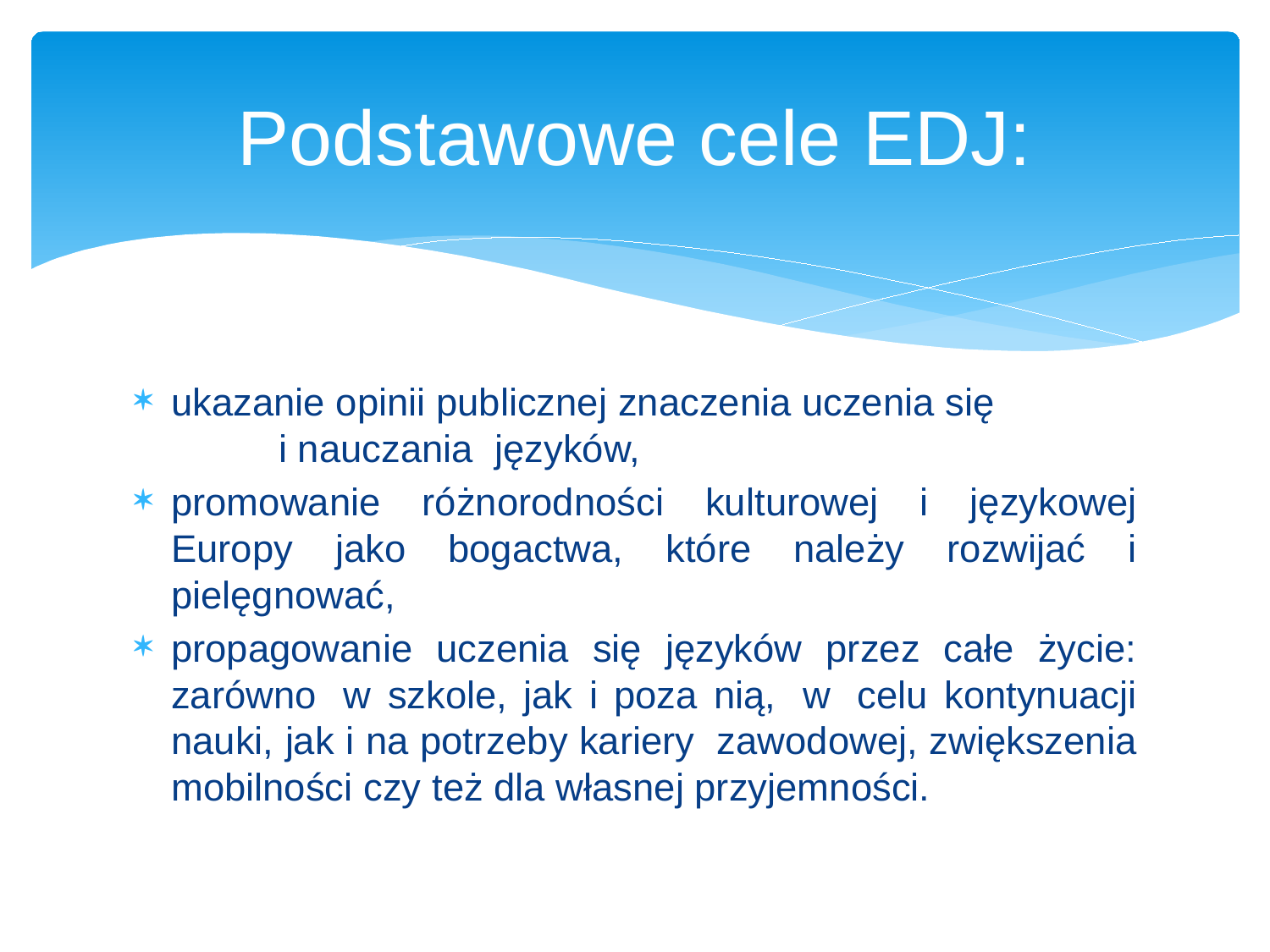

# Podstawowe cele EDJ:
ukazanie opinii publicznej znaczenia uczenia się                        i nauczania  języków,
promowanie różnorodności kulturowej i językowej Europy jako bogactwa, które należy rozwijać i pielęgnować,
propagowanie uczenia się języków przez całe życie: zarówno  w szkole, jak i poza nią,  w  celu kontynuacji nauki, jak i na potrzeby kariery  zawodowej, zwiększenia mobilności czy też dla własnej przyjemności.